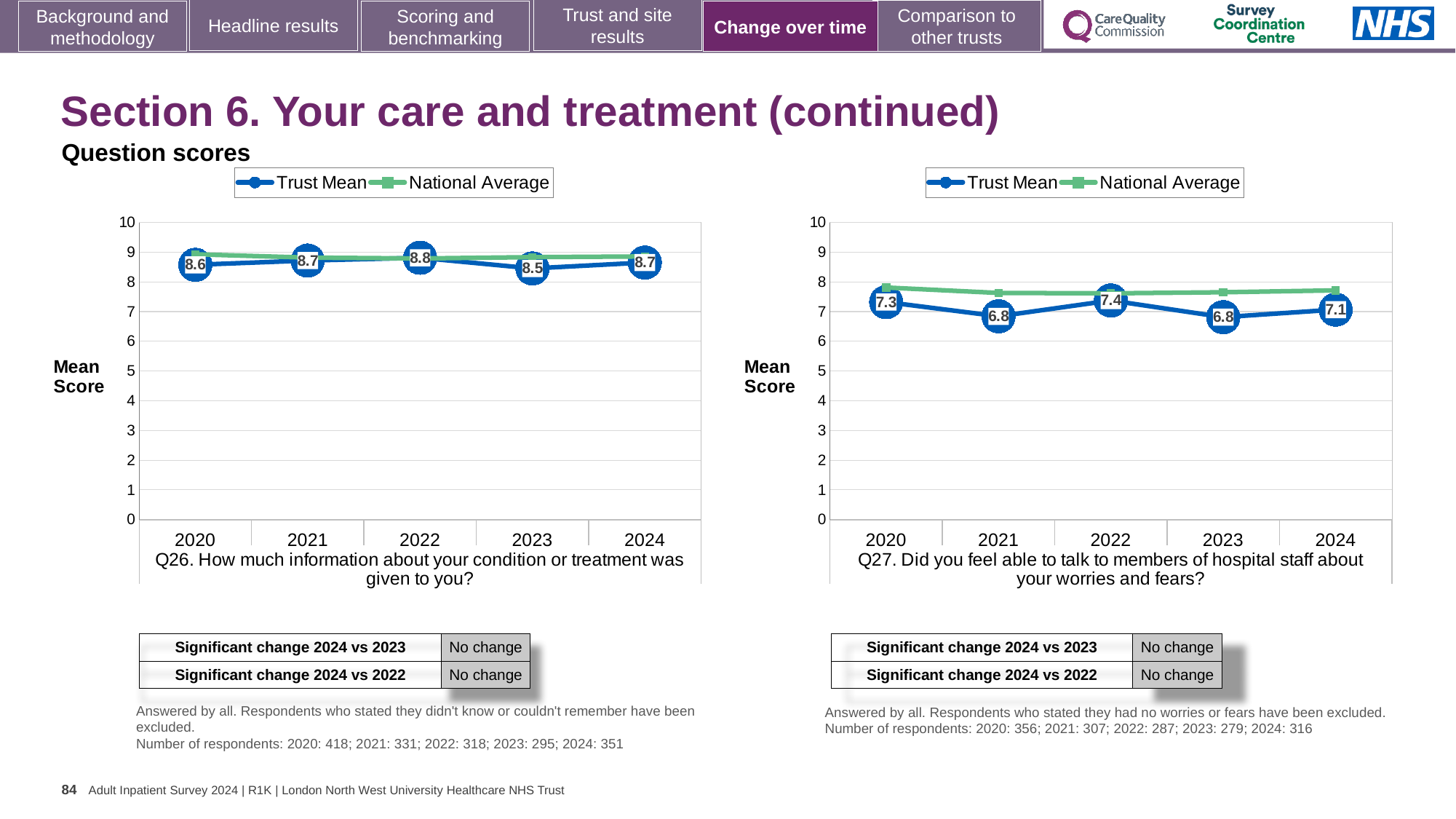

# Section 6. Your care and treatment (continued)
Question scores

### Chart

| Category | Trust Mean | National Average |
|---|---|---|
| 2020 | 8.575117567888318 | 8.928934628469245 |
| 2021 | 8.719220534267908 | 8.817057555214891 |
| 2022 | 8.81184496802029 | 8.788105699509403 |
| 2023 | 8.453212124994815 | 8.833763114836398 |
| 2024 | 8.652254554407609 | 8.855898597128807 |

### Chart

| Category | Trust Mean | National Average |
|---|---|---|
| 2020 | 7.321708231874065 | 7.810199279555775 |
| 2021 | 6.841981328642095 | 7.628568520809049 |
| 2022 | 7.375077126885054 | 7.615382832779392 |
| 2023 | 6.813446215412062 | 7.650699255967489 |
| 2024 | 7.067502293883781 | 7.714996526074419 |
| Significant change 2024 vs 2023 | No change |
| --- | --- |
| Significant change 2024 vs 2022 | No change |
| Significant change 2024 vs 2023 | No change |
| --- | --- |
| Significant change 2024 vs 2022 | No change |
Answered by all. Respondents who stated they didn't know or couldn't remember have been excluded.
Number of respondents: 2020: 418; 2021: 331; 2022: 318; 2023: 295; 2024: 351

Answered by all. Respondents who stated they had no worries or fears have been excluded.
Number of respondents: 2020: 356; 2021: 307; 2022: 287; 2023: 279; 2024: 316

84